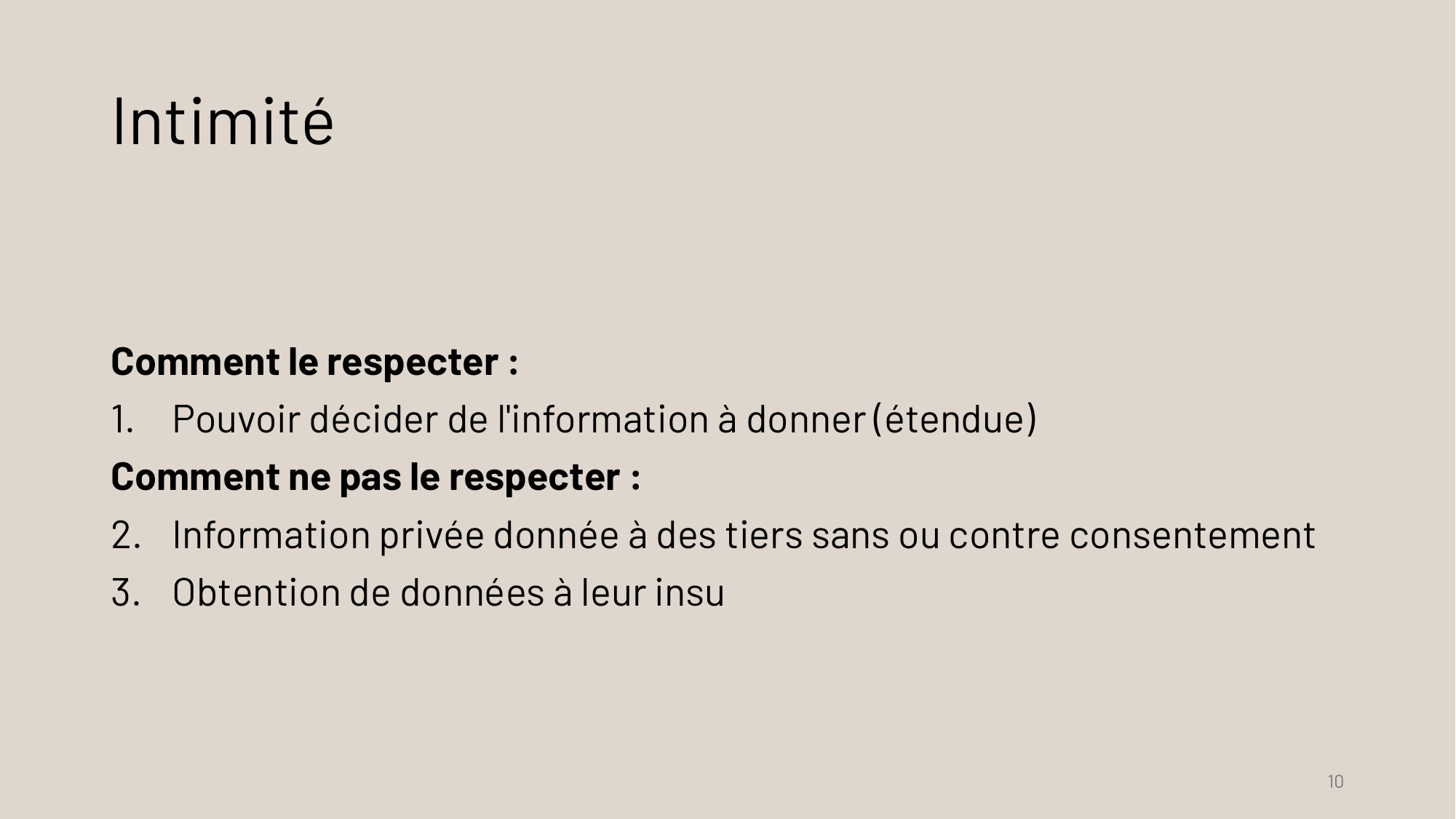

# Intimité
Comment le respecter :
Pouvoir décider de l'information à donner (étendue)
Comment ne pas le respecter :
Information privée donnée à des tiers sans ou contre consentement
Obtention de données à leur insu
10